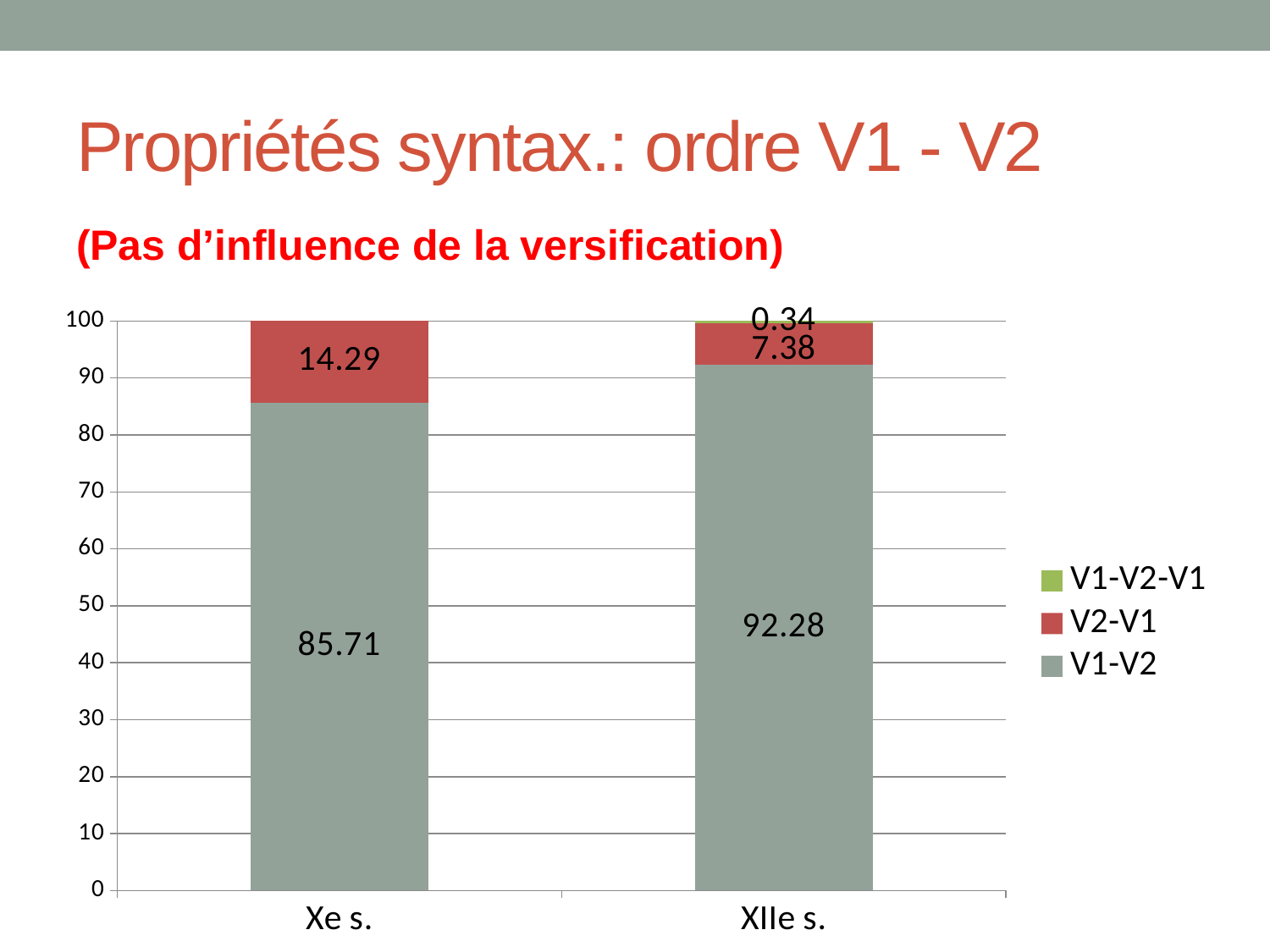

# Propriétés syntax.: ordre V1 - V2
(Pas d’influence de la versification)

### Chart

| Category | V1-V2 | V2-V1 | V1-V2-V1 |
|---|---|---|---|
| Xe s. | 85.71 | 14.29 | 0.0 |
| XIIe s. | 92.28 | 7.38 | 0.34 |